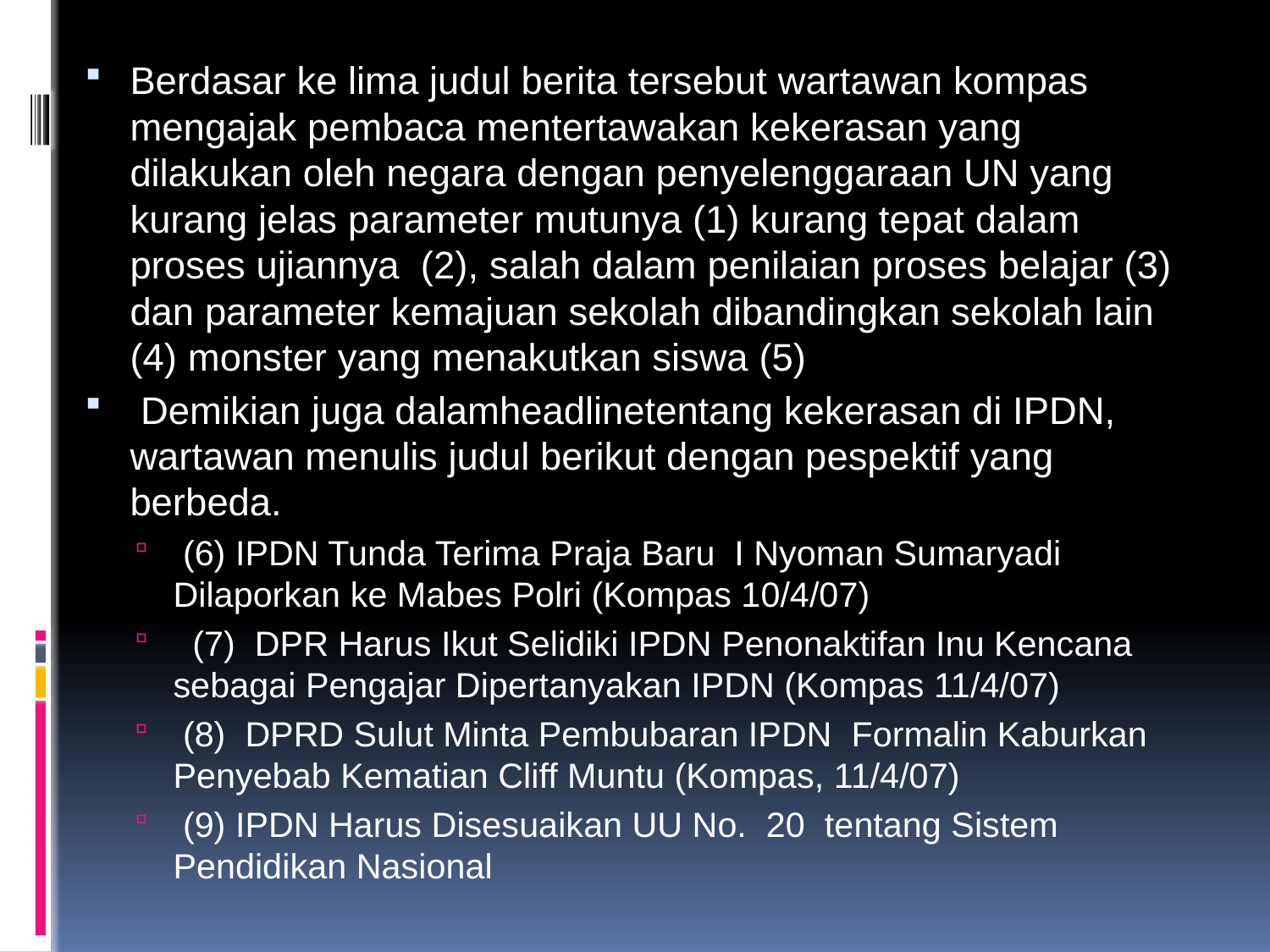

Berdasar ke lima judul berita tersebut wartawan kompas mengajak pembaca mentertawakan kekerasan yang dilakukan oleh negara dengan penyelenggaraan UN yang kurang jelas parameter mutunya (1) kurang tepat dalam proses ujiannya  (2), salah dalam penilaian proses belajar (3) dan parameter kemajuan sekolah dibandingkan sekolah lain (4) monster yang menakutkan siswa (5)
 Demikian juga dalamheadlinetentang kekerasan di IPDN, wartawan menulis judul berikut dengan pespektif yang berbeda.
 (6) IPDN Tunda Terima Praja Baru  I Nyoman Sumaryadi Dilaporkan ke Mabes Polri (Kompas 10/4/07)
  (7)  DPR Harus Ikut Selidiki IPDN Penonaktifan Inu Kencana sebagai Pengajar Dipertanyakan IPDN (Kompas 11/4/07)
 (8)  DPRD Sulut Minta Pembubaran IPDN  Formalin Kaburkan Penyebab Kematian Cliff Muntu (Kompas, 11/4/07)
 (9) IPDN Harus Disesuaikan UU No.  20  tentang Sistem Pendidikan Nasional